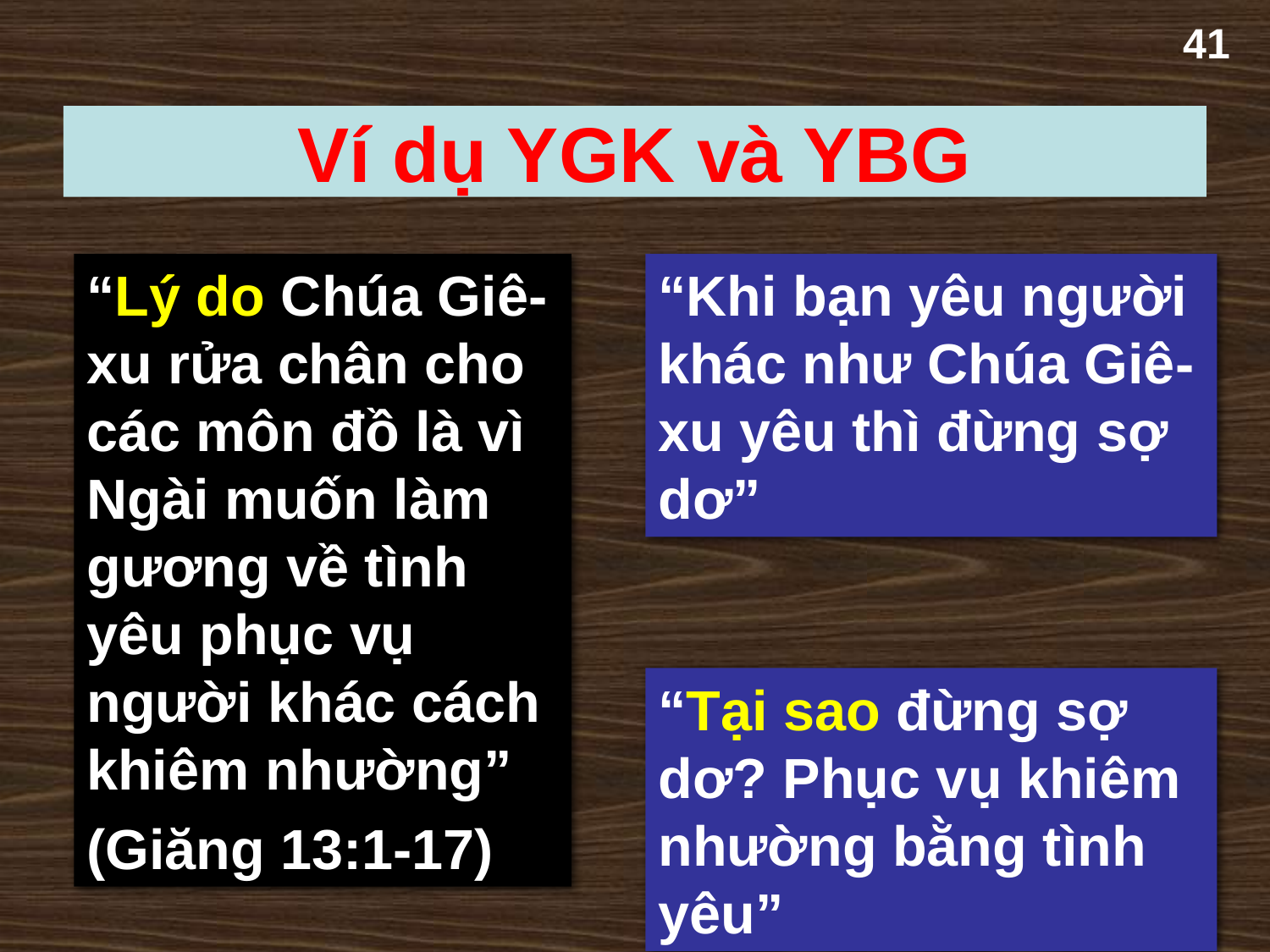

41
Ví dụ YGK và YBG
“Lý do Chúa Giê-xu rửa chân cho các môn đồ là vì Ngài muốn làm gương về tình yêu phục vụ người khác cách khiêm nhường”
(Giăng 13:1-17)
“Khi bạn yêu người khác như Chúa Giê-xu yêu thì đừng sợ dơ”
“Tại sao đừng sợ dơ? Phục vụ khiêm nhường bằng tình yêu”